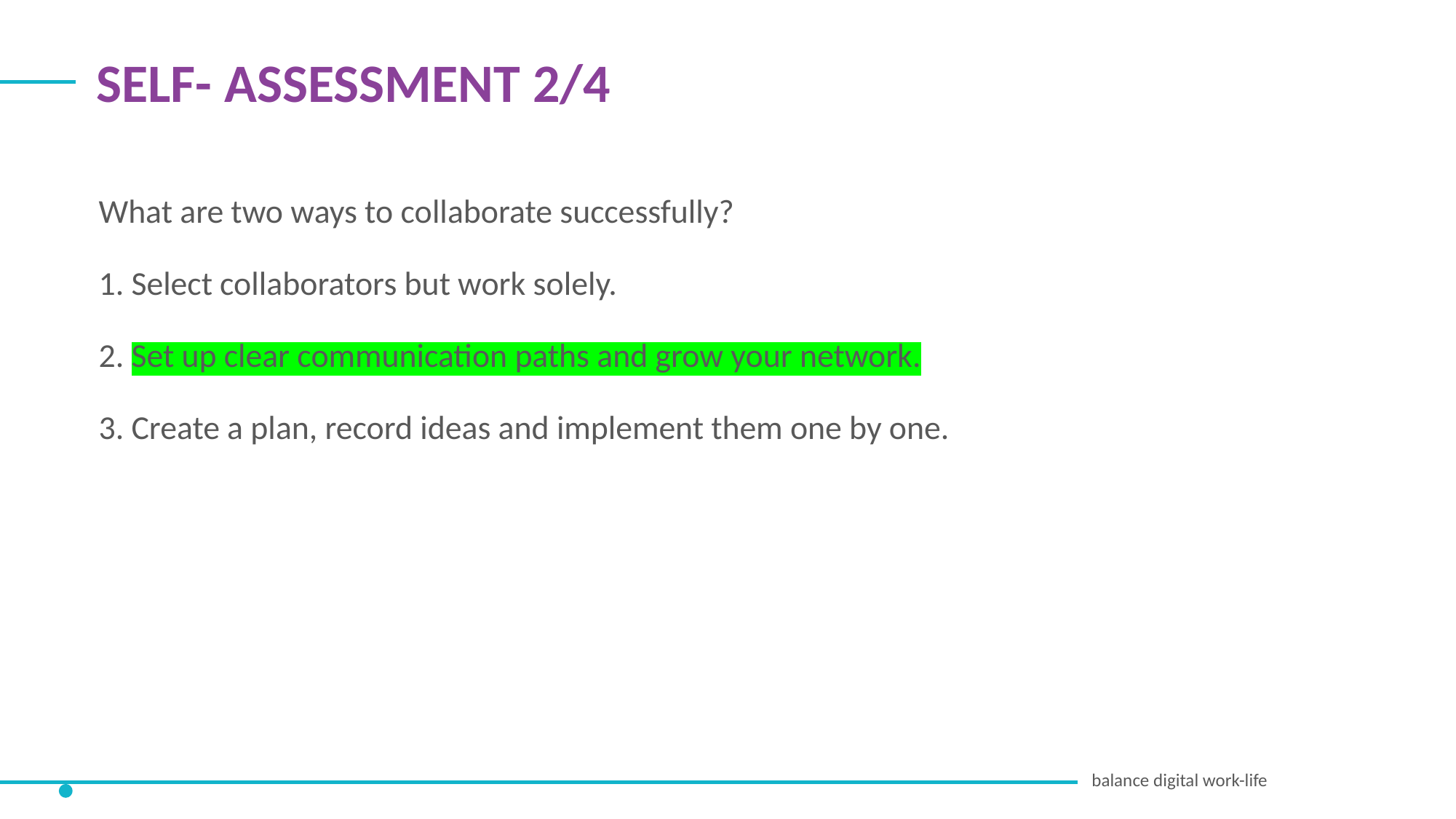

SELF- ASSESSMENT 2/4

What are two ways to collaborate successfully?

1. Select collaborators but work solely.

2. Set up clear communication paths and grow your network.

3. Create a plan, record ideas and implement them one by one.